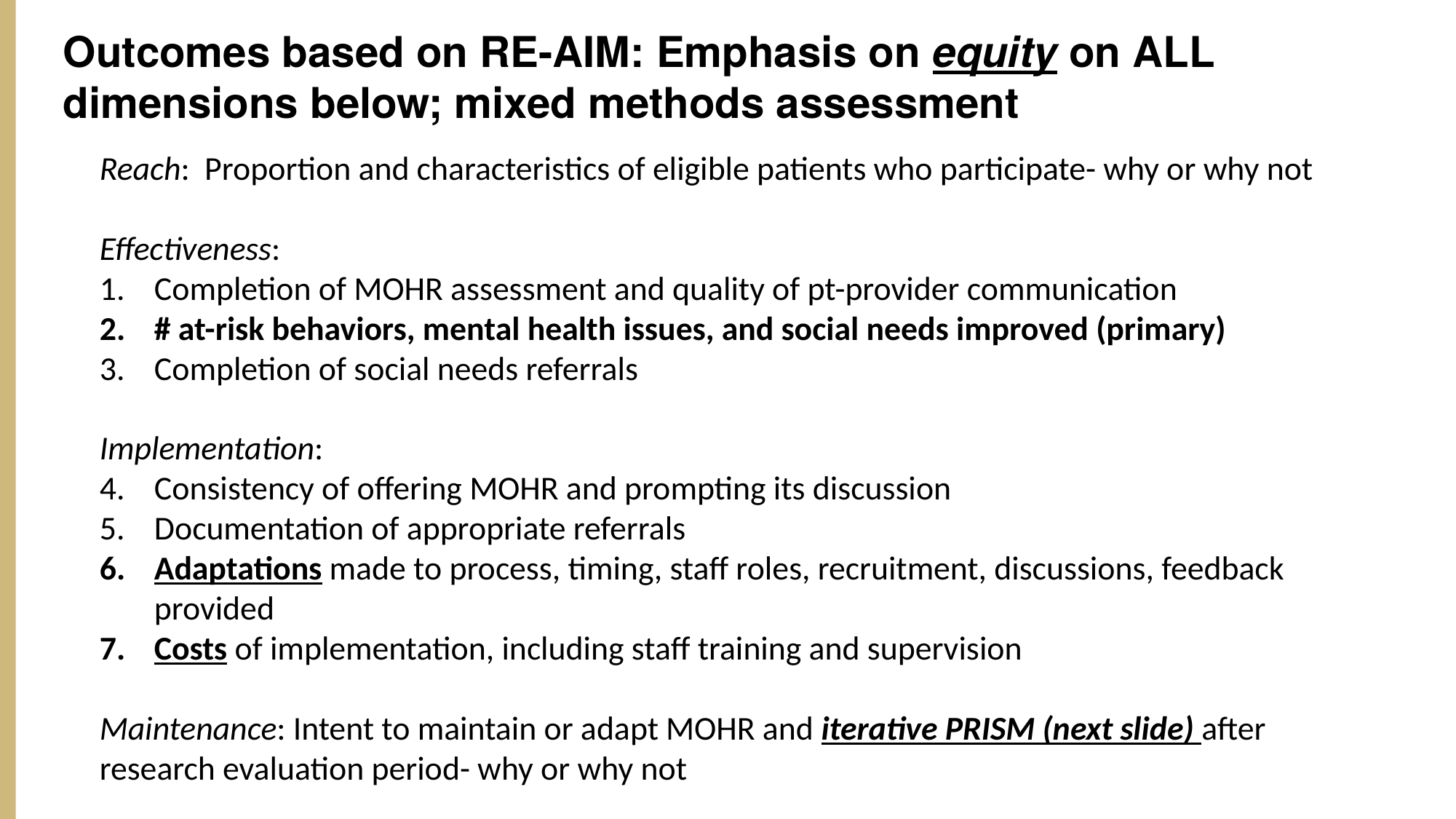

Outcomes based on RE-AIM: Emphasis on equity on ALL dimensions below; mixed methods assessment
Reach:  Proportion and characteristics of eligible patients who participate- why or why not

Effectiveness:
Completion of MOHR assessment and quality of pt-provider communication
# at-risk behaviors, mental health issues, and social needs improved (primary)
Completion of social needs referrals

Implementation:
Consistency of offering MOHR and prompting its discussion
Documentation of appropriate referrals
Adaptations made to process, timing, staff roles, recruitment, discussions, feedback provided
Costs of implementation, including staff training and supervision

Maintenance: Intent to maintain or adapt MOHR and iterative PRISM (next slide) after  research evaluation period- why or why not